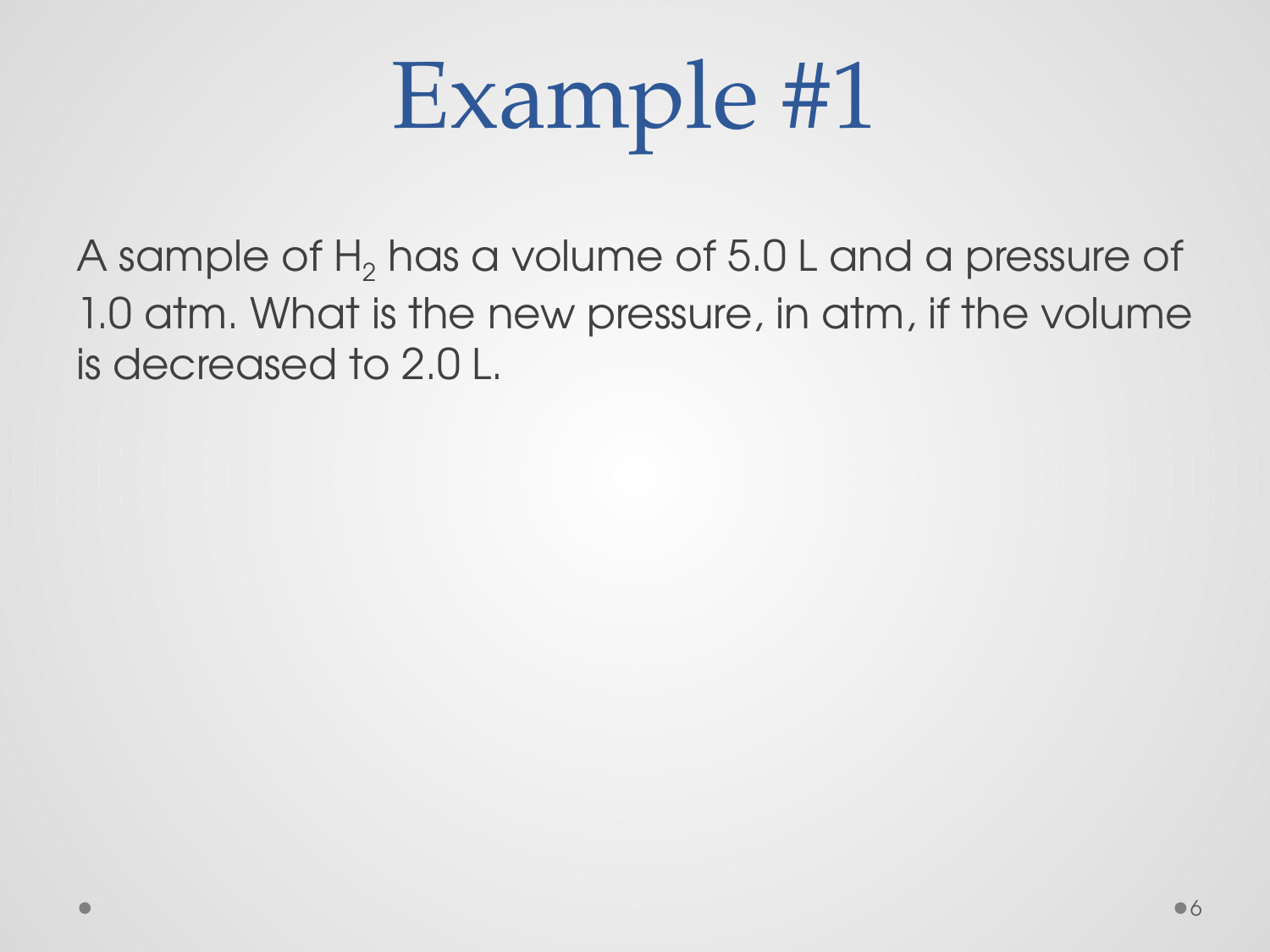

# Example #1
A sample of H2 has a volume of 5.0 L and a pressure of 1.0 atm. What is the new pressure, in atm, if the volume is decreased to 2.0 L.
6